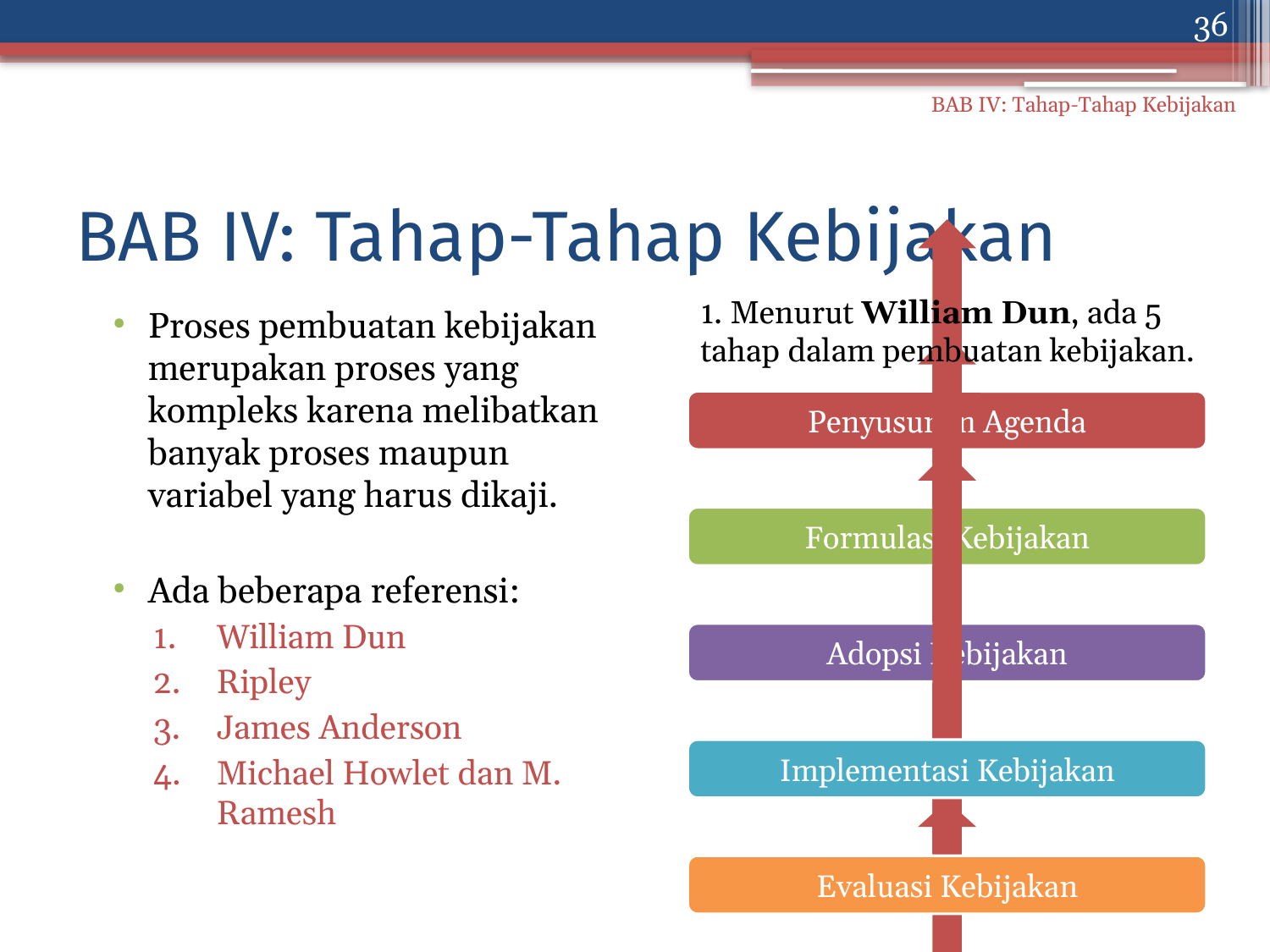

36
BAB IV: Tahap-Tahap Kebijakan
# BAB IV: Tahap-Tahap Kebijakan
1. Menurut William Dun, ada 5 tahap dalam pembuatan kebijakan.
Proses pembuatan kebijakan merupakan proses yang kompleks karena melibatkan banyak proses maupun variabel yang harus dikaji.

Ada beberapa referensi:
William Dun
Ripley
James Anderson
Michael Howlet dan M. Ramesh

Penyusunan Agenda
Formulasi Kebijakan
Adopsi Kebijakan
Evaluasi Kebijakan
Implementasi Kebijakan